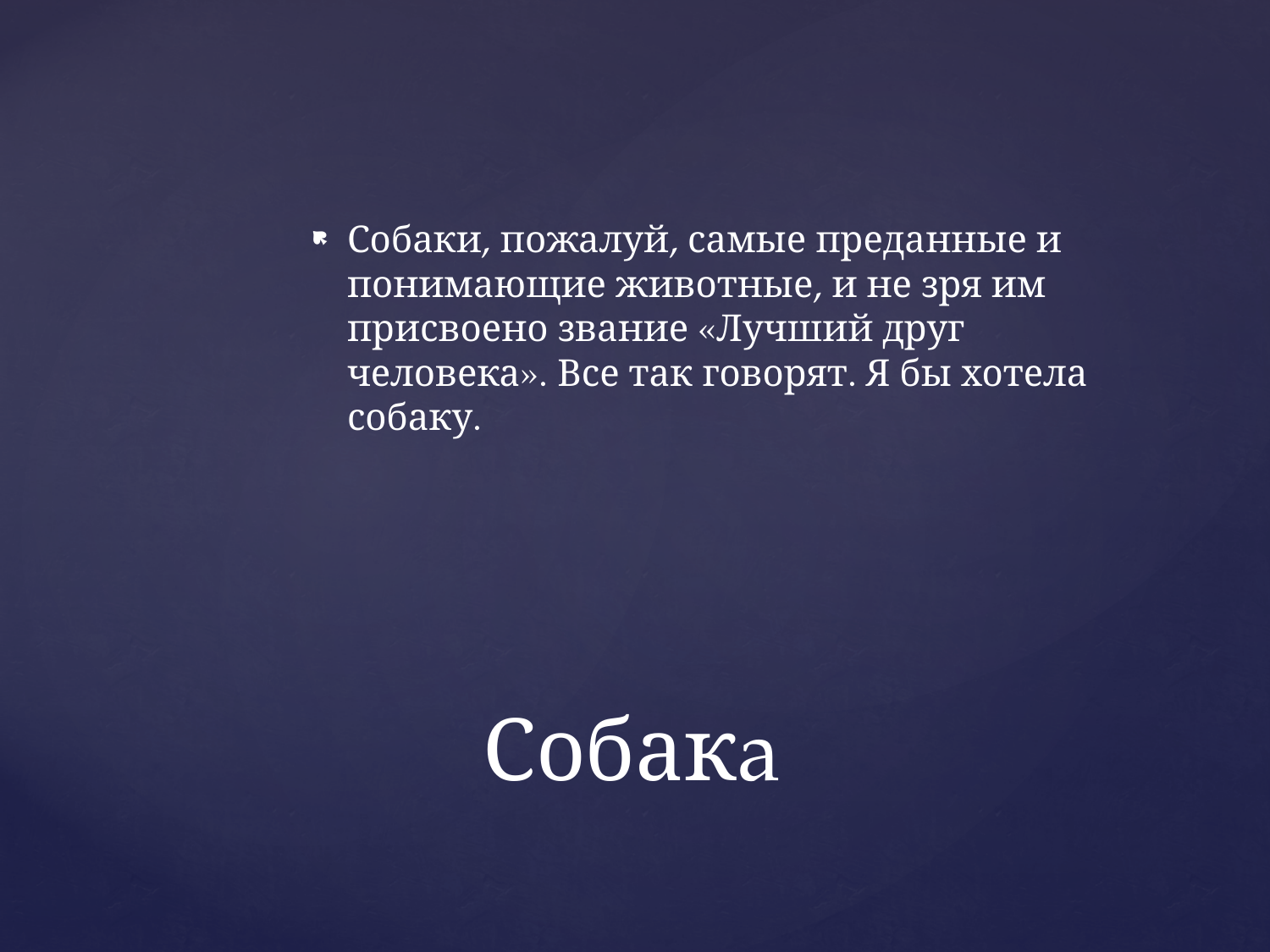

Собаки, пожалуй, самые преданные и понимающие животные, и не зря им присвоено звание «Лучший друг человека». Все так говорят. Я бы хотела собаку.
# Собакa